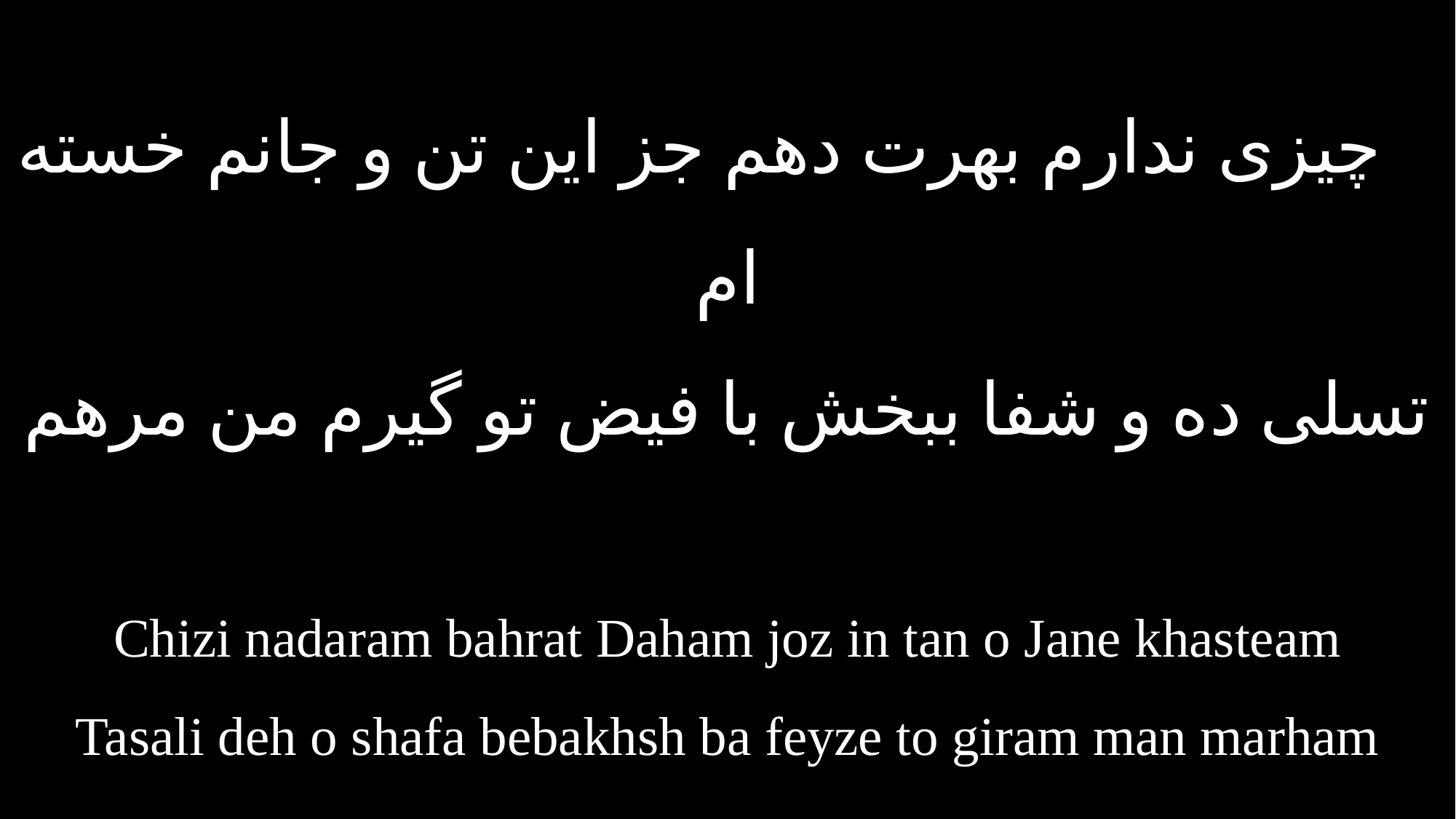

چیزی ندارم بهرت دهم جز این تن و جانم خسته ام
تسلی ده و شفا ببخش با فیض تو گیرم من مرهم

Chizi nadaram bahrat Daham joz in tan o Jane khasteam
Tasali deh o shafa bebakhsh ba feyze to giram man marham